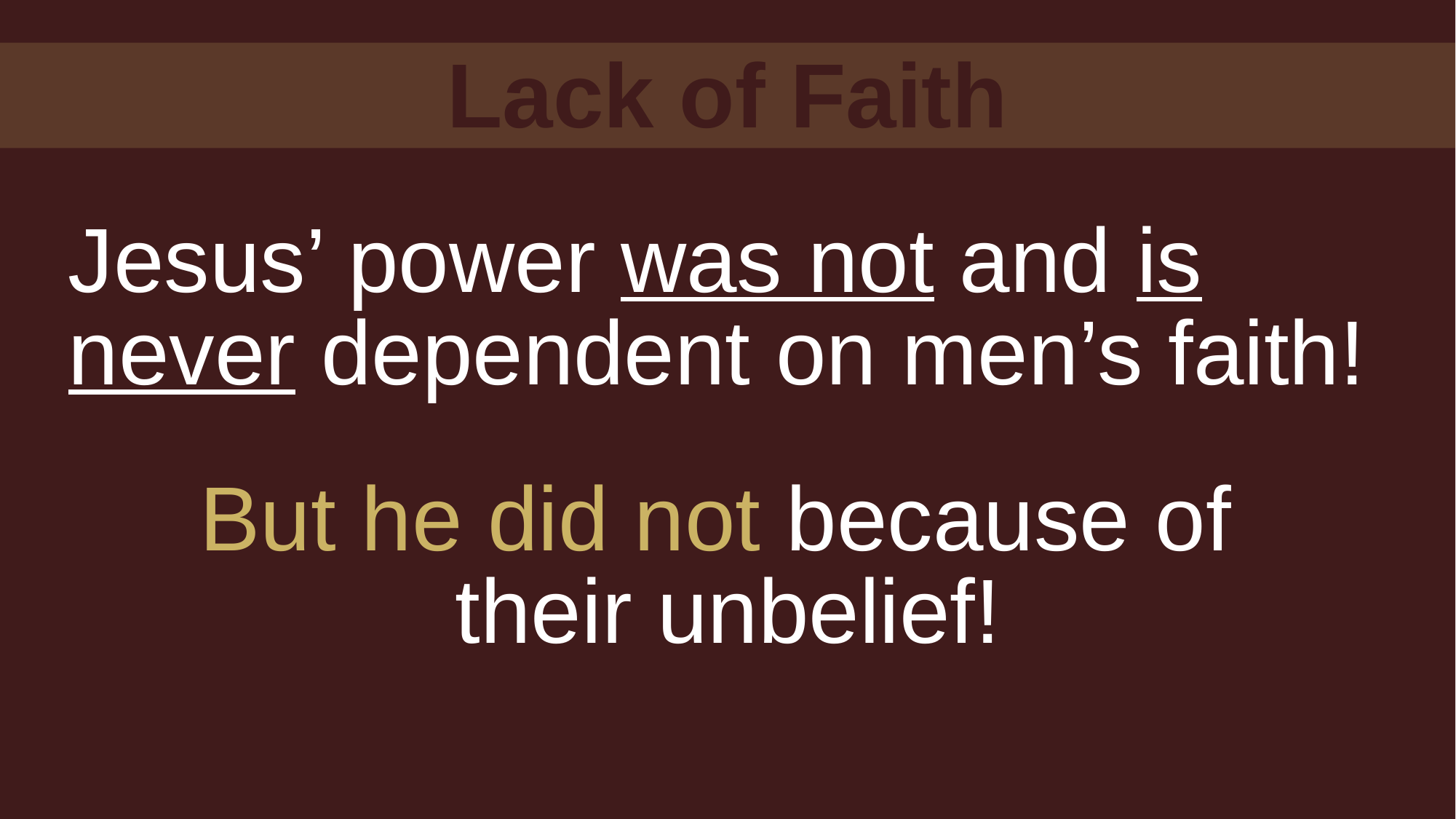

Lack of Faith
Jesus’ power was not and is never dependent on men’s faith!
But he did not because of
their unbelief!